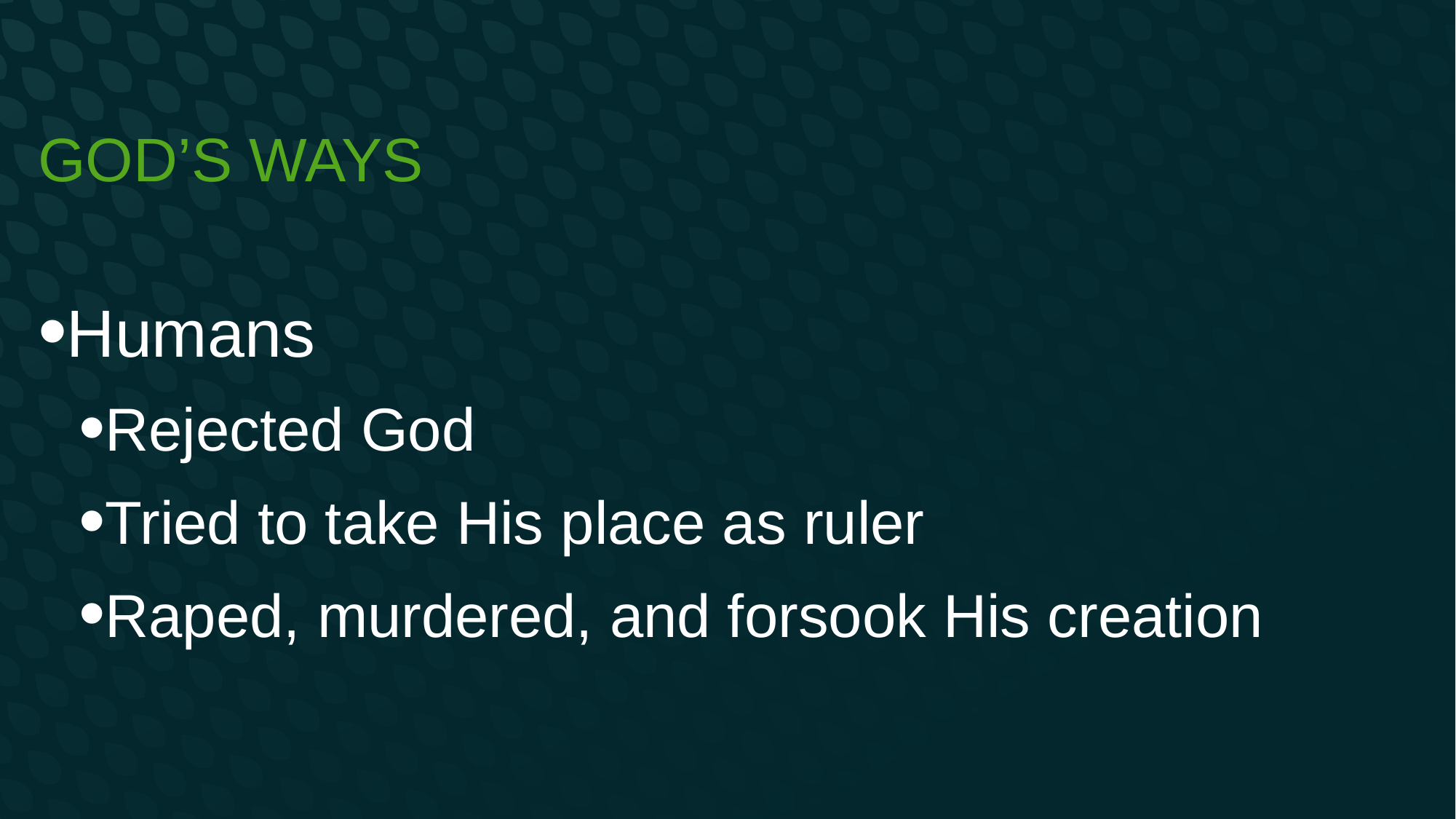

# God’s ways
Humans
Rejected God
Tried to take His place as ruler
Raped, murdered, and forsook His creation